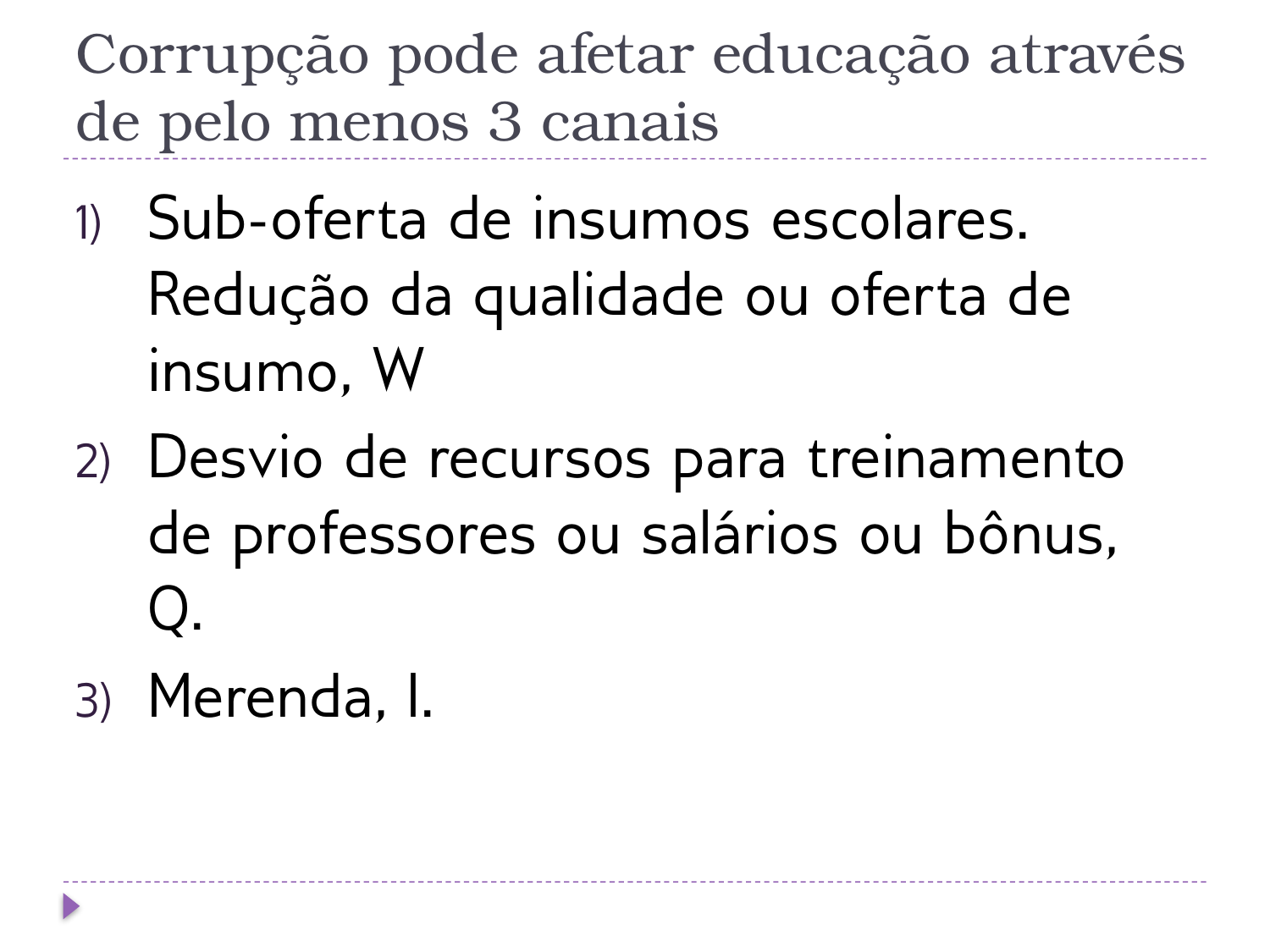

# Corrupção pode afetar educação através de pelo menos 3 canais
Sub-oferta de insumos escolares. Redução da qualidade ou oferta de insumo, W
Desvio de recursos para treinamento de professores ou salários ou bônus, Q.
Merenda, I.